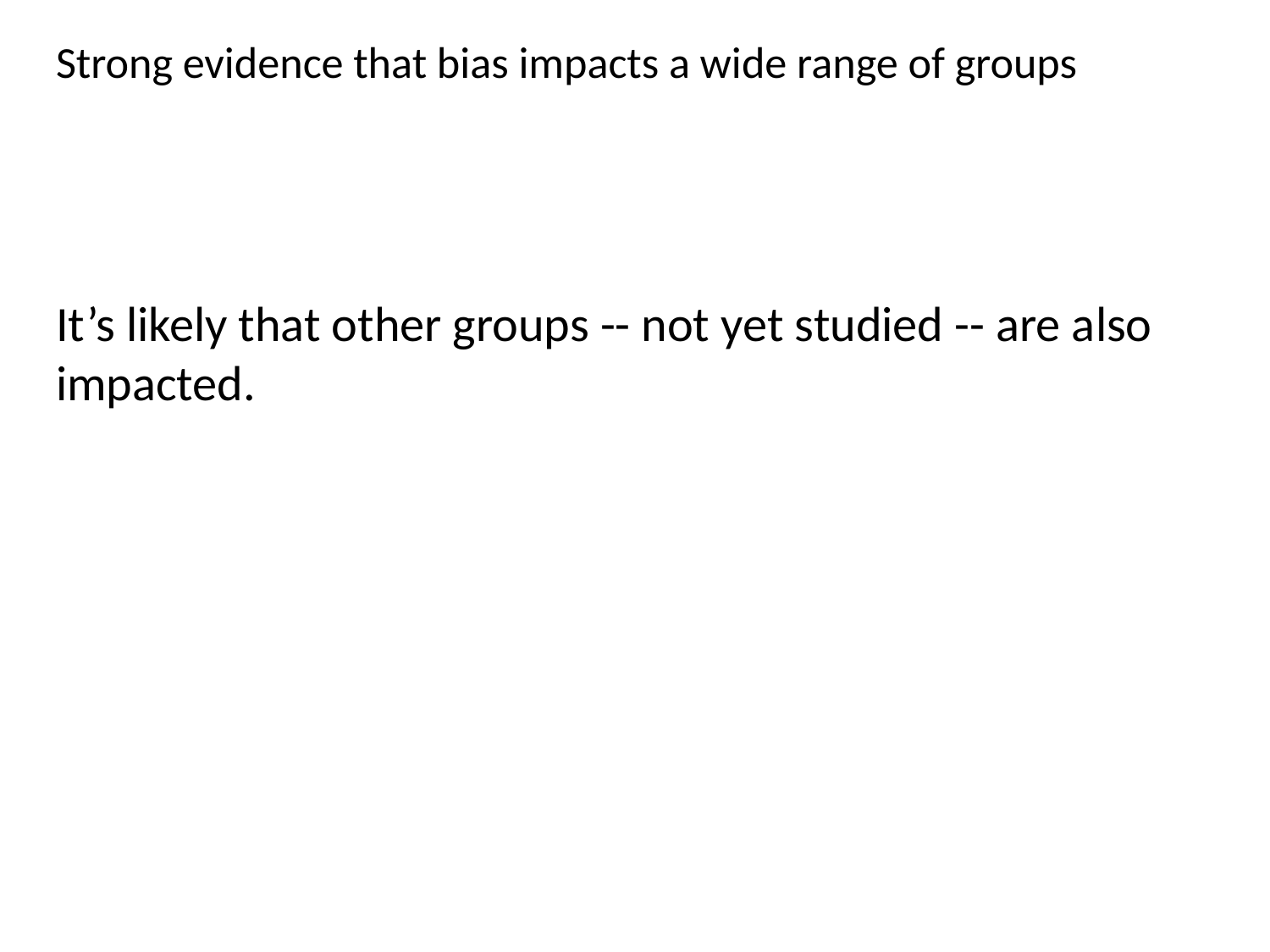

# Strong evidence that bias impacts a wide range of groups
It’s likely that other groups -- not yet studied -- are also impacted.